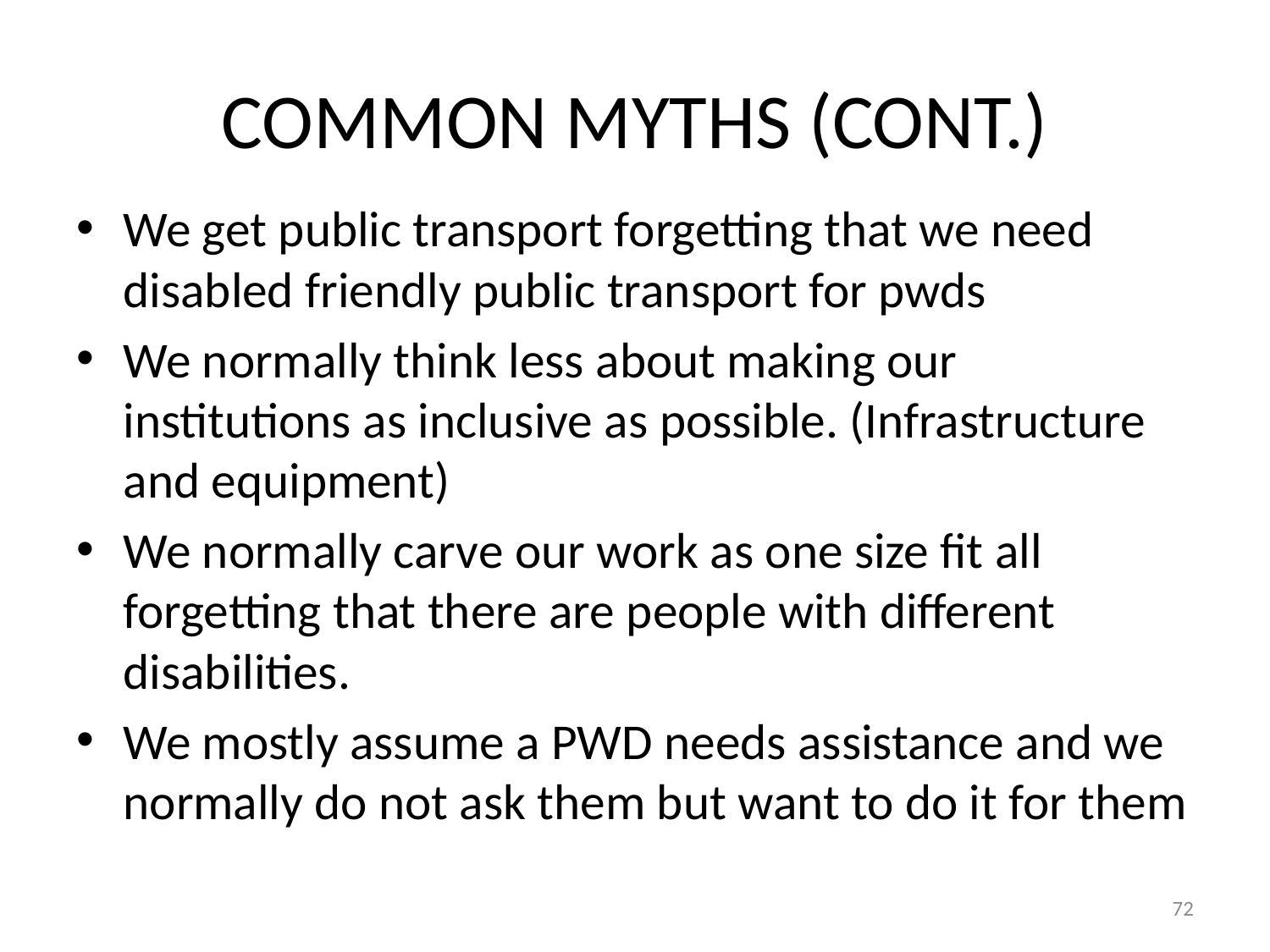

# COMMON MYTHS (CONT.)
We get public transport forgetting that we need disabled friendly public transport for pwds
We normally think less about making our institutions as inclusive as possible. (Infrastructure and equipment)
We normally carve our work as one size fit all forgetting that there are people with different disabilities.
We mostly assume a PWD needs assistance and we normally do not ask them but want to do it for them

72